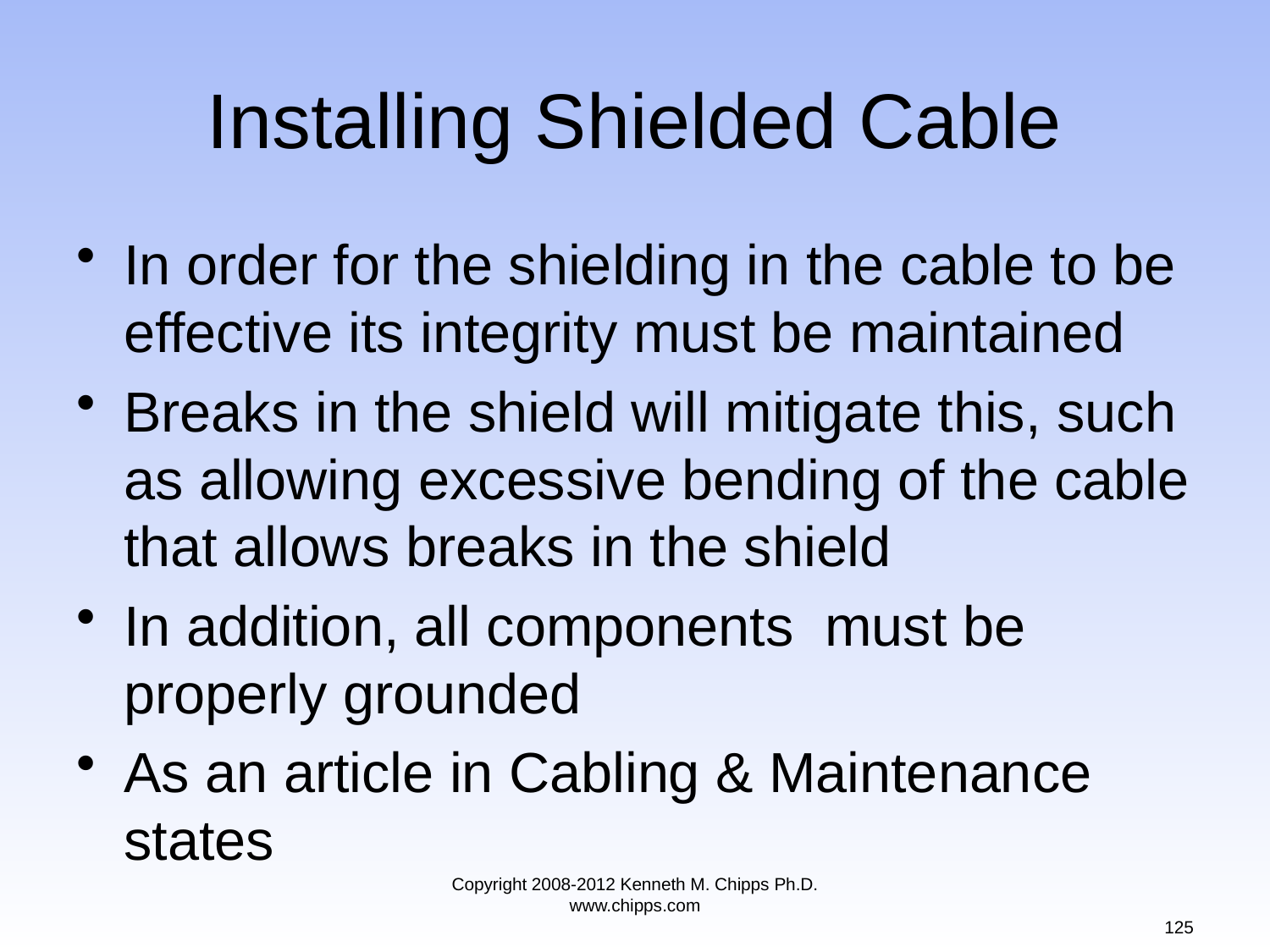

# Installing Shielded Cable
In order for the shielding in the cable to be effective its integrity must be maintained
Breaks in the shield will mitigate this, such as allowing excessive bending of the cable that allows breaks in the shield
In addition, all components  must be properly grounded
As an article in Cabling & Maintenance states
Copyright 2008-2012 Kenneth M. Chipps Ph.D. www.chipps.com

125